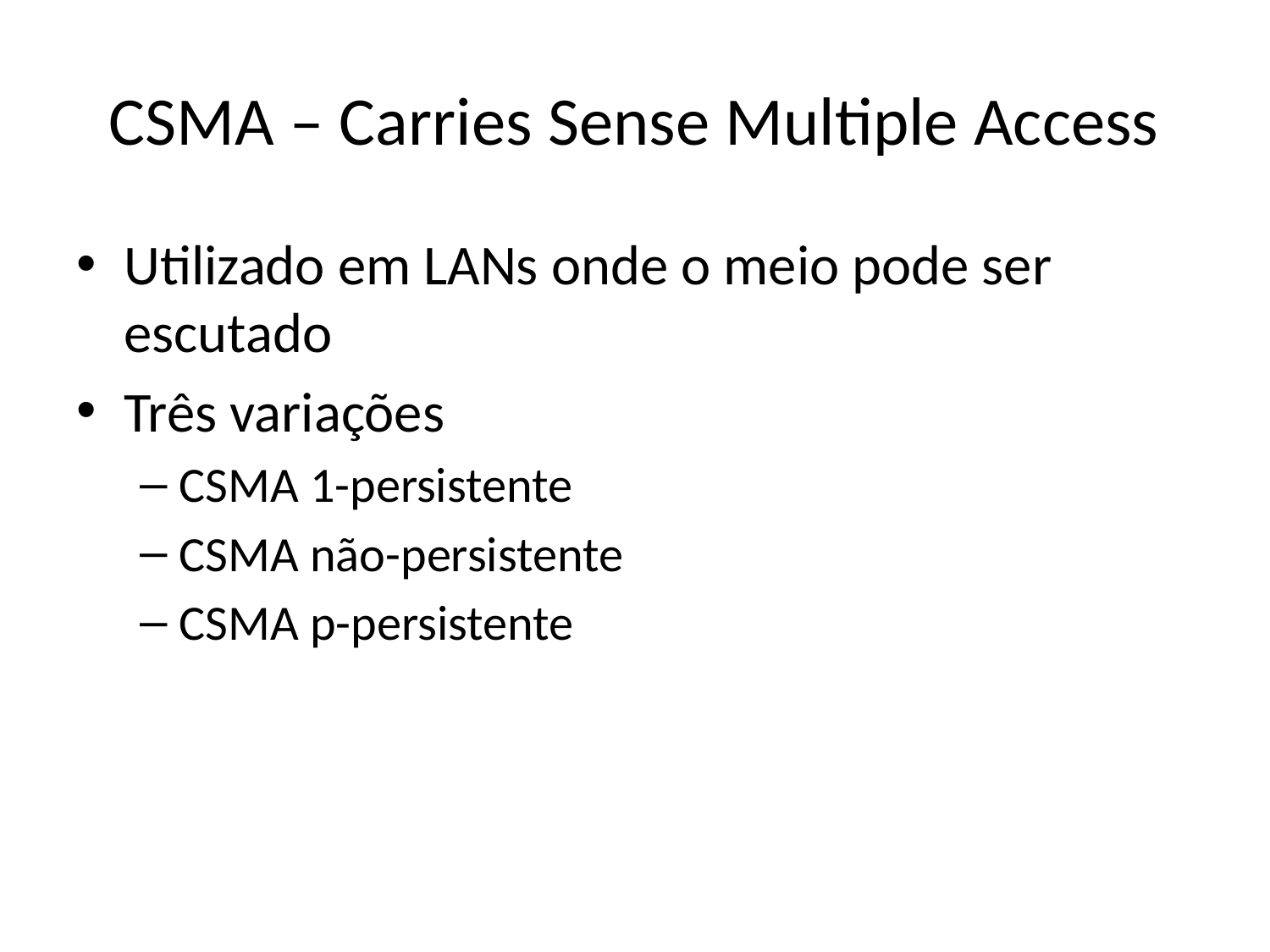

# CSMA – Carries Sense Multiple Access
Utilizado em LANs onde o meio pode ser escutado
Três variações
CSMA 1-persistente
CSMA não-persistente
CSMA p-persistente